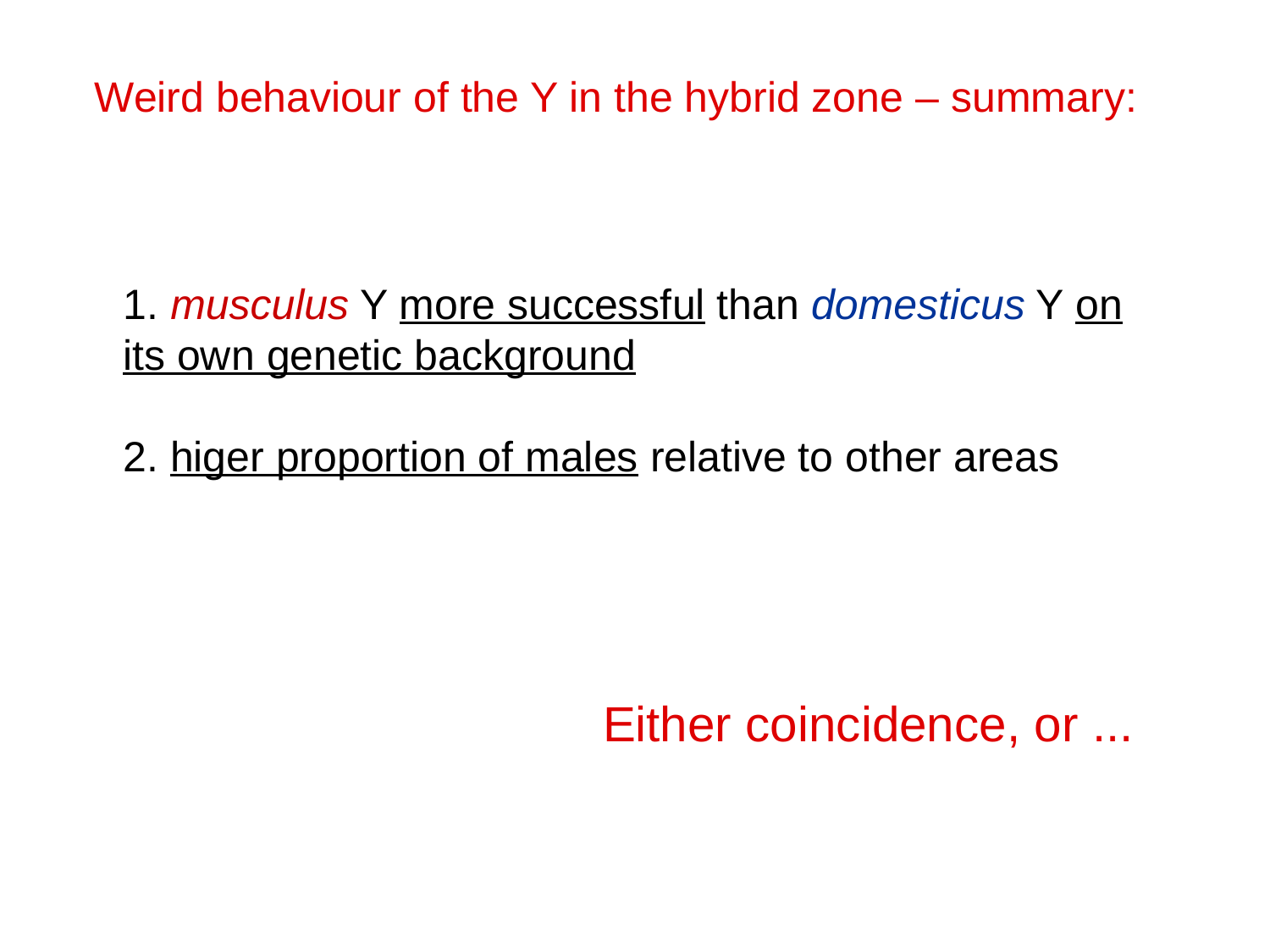

Weird behaviour of the Y in the hybrid zone – summary:
# 1. musculus Y more successful than domesticus Y on its own genetic background 2. higer proportion of males relative to other areas
Either coincidence, or ...